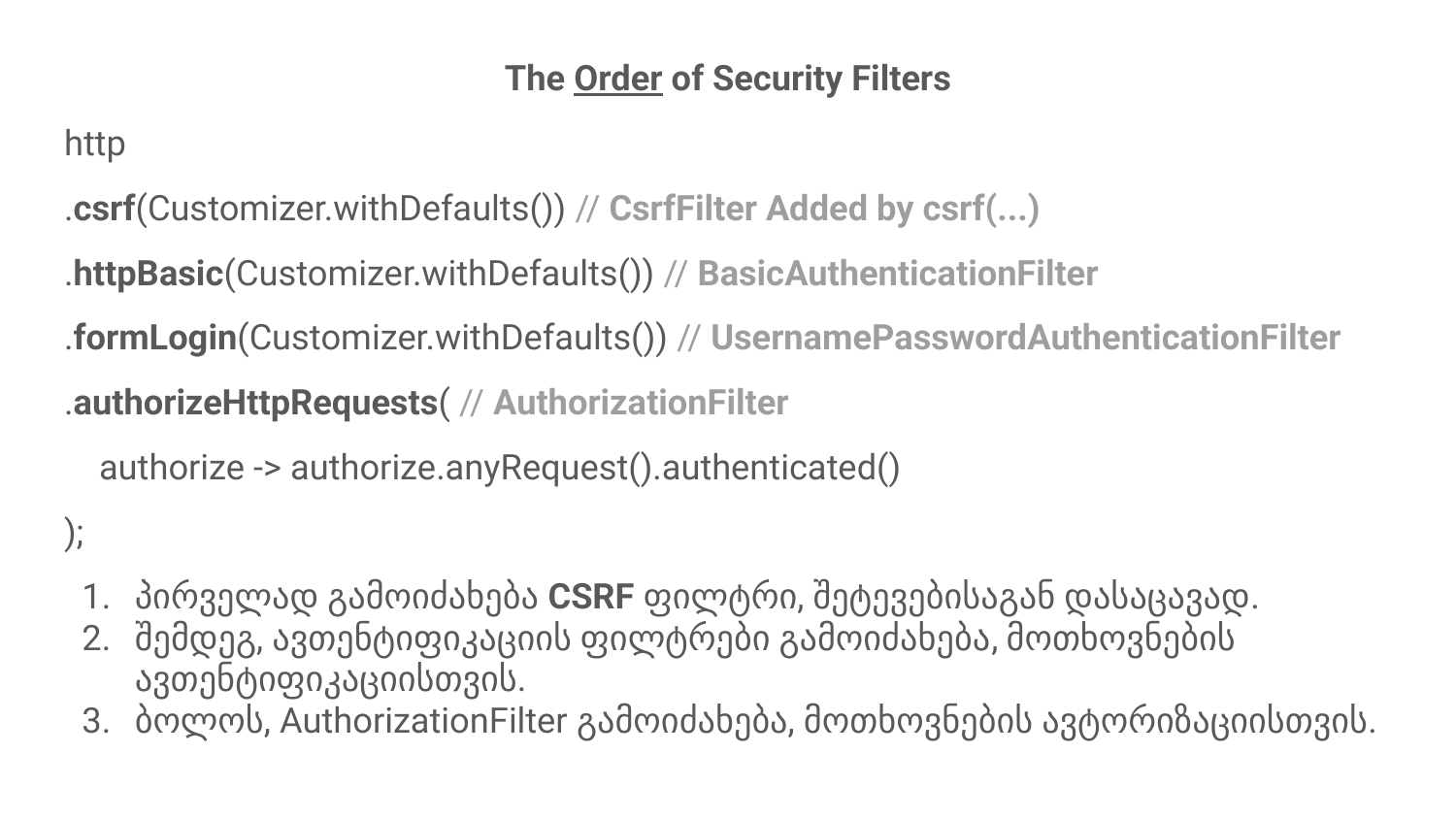

The Order of Security Filters
http
.csrf(Customizer.withDefaults()) // CsrfFilter Added by csrf(...)
.httpBasic(Customizer.withDefaults()) // BasicAuthenticationFilter
.formLogin(Customizer.withDefaults()) // UsernamePasswordAuthenticationFilter
.authorizeHttpRequests( // AuthorizationFilter
    authorize -> authorize.anyRequest().authenticated()
);
პირველად გამოიძახება CSRF ფილტრი, შეტევებისაგან დასაცავად.
შემდეგ, ავთენტიფიკაციის ფილტრები გამოიძახება, მოთხოვნების ავთენტიფიკაციისთვის.
ბოლოს, AuthorizationFilter გამოიძახება, მოთხოვნების ავტორიზაციისთვის.